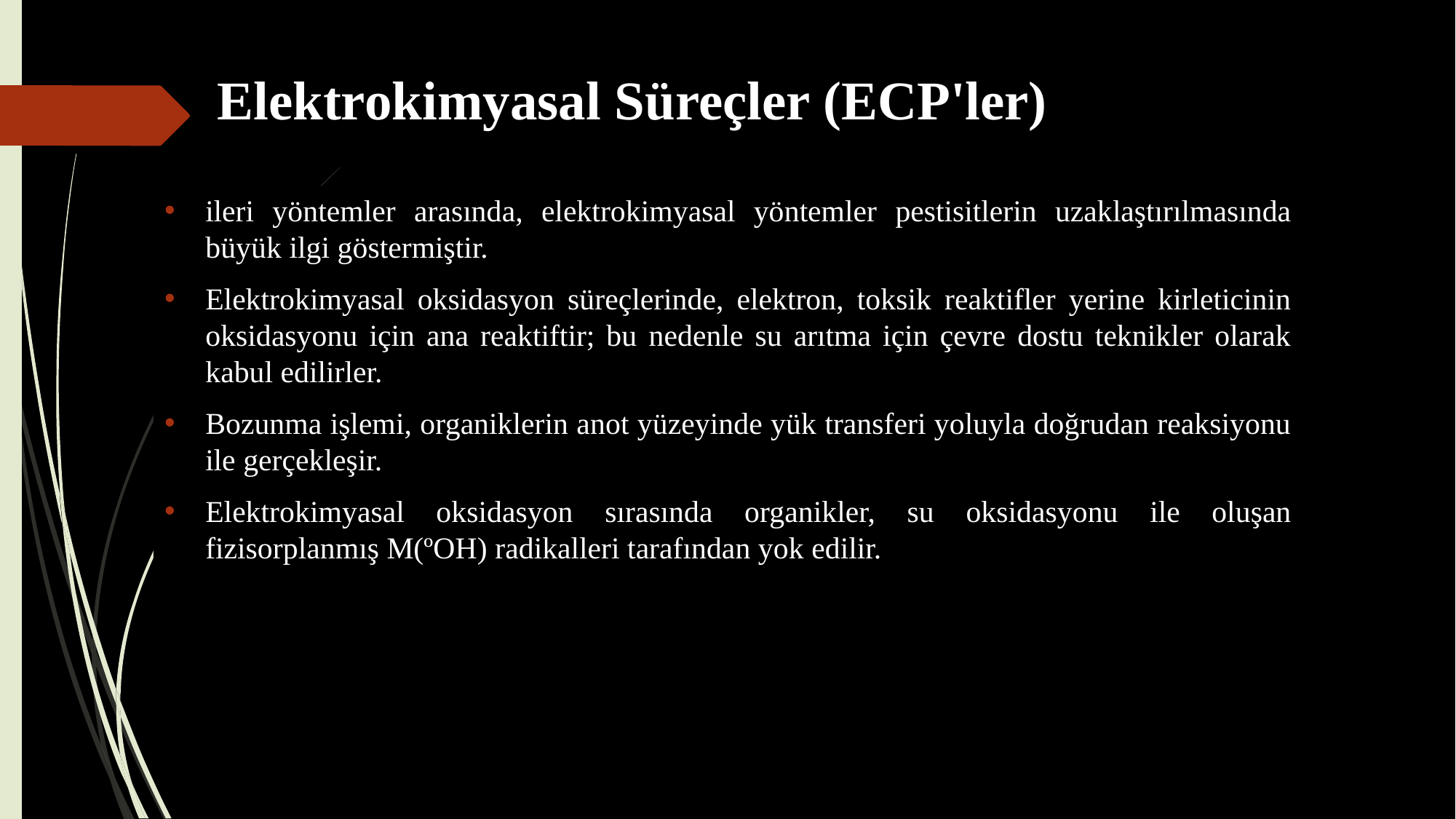

# Elektrokimyasal Süreçler (ECP'ler)
ileri yöntemler arasında, elektrokimyasal yöntemler pestisitlerin uzaklaştırılmasında büyük ilgi göstermiştir.
Elektrokimyasal oksidasyon süreçlerinde, elektron, toksik reaktifler yerine kirleticinin oksidasyonu için ana reaktiftir; bu nedenle su arıtma için çevre dostu teknikler olarak kabul edilirler.
Bozunma işlemi, organiklerin anot yüzeyinde yük transferi yoluyla doğrudan reaksiyonu ile gerçekleşir.
Elektrokimyasal oksidasyon sırasında organikler, su oksidasyonu ile oluşan fizisorplanmış M(ºOH) radikalleri tarafından yok edilir.